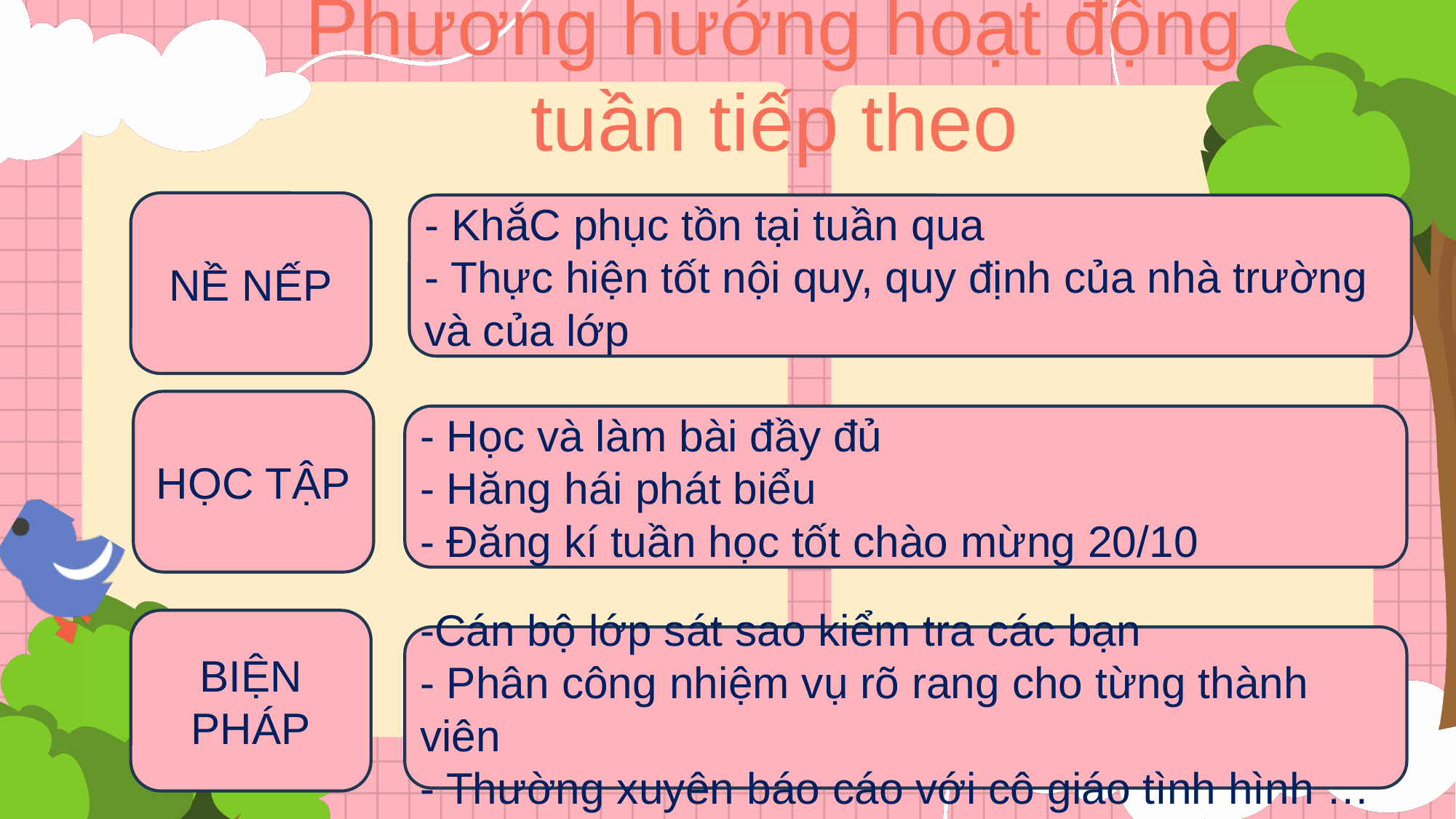

Phương hướng hoạt động tuần tiếp theo

NỀ NẾP
- KhắC phục tồn tại tuần qua
- Thực hiện tốt nội quy, quy định của nhà trường và của lớp
HỌC TẬP
- Học và làm bài đầy đủ
- Hăng hái phát biểu
- Đăng kí tuần học tốt chào mừng 20/10

BIỆN PHÁP
-Cán bộ lớp sát sao kiểm tra các bạn
- Phân công nhiệm vụ rõ rang cho từng thành viên
- Thường xuyên báo cáo với cô giáo tình hình …